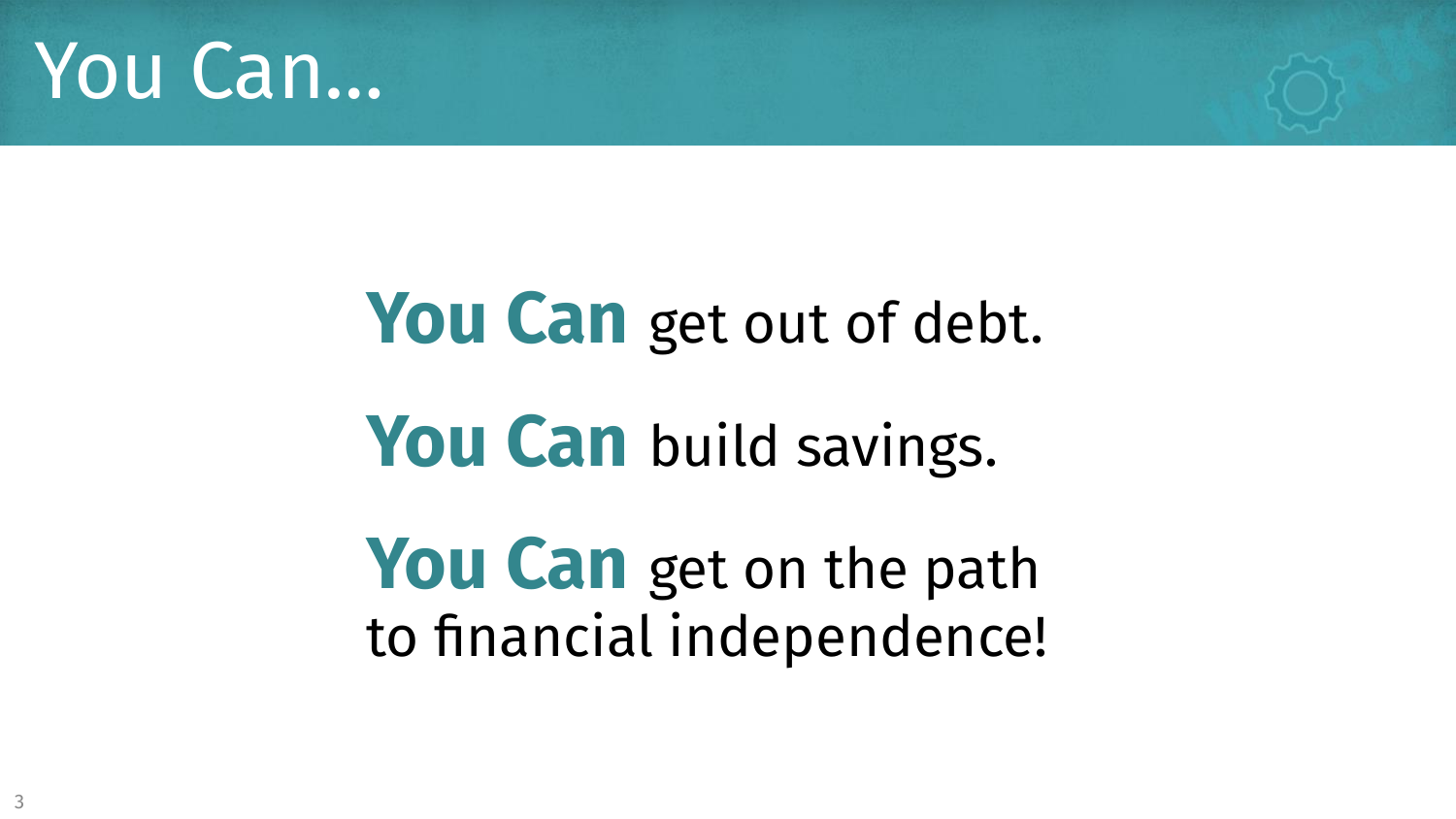

# You Can…
You Can get out of debt.
You Can build savings.
You Can get on the path
to financial independence!